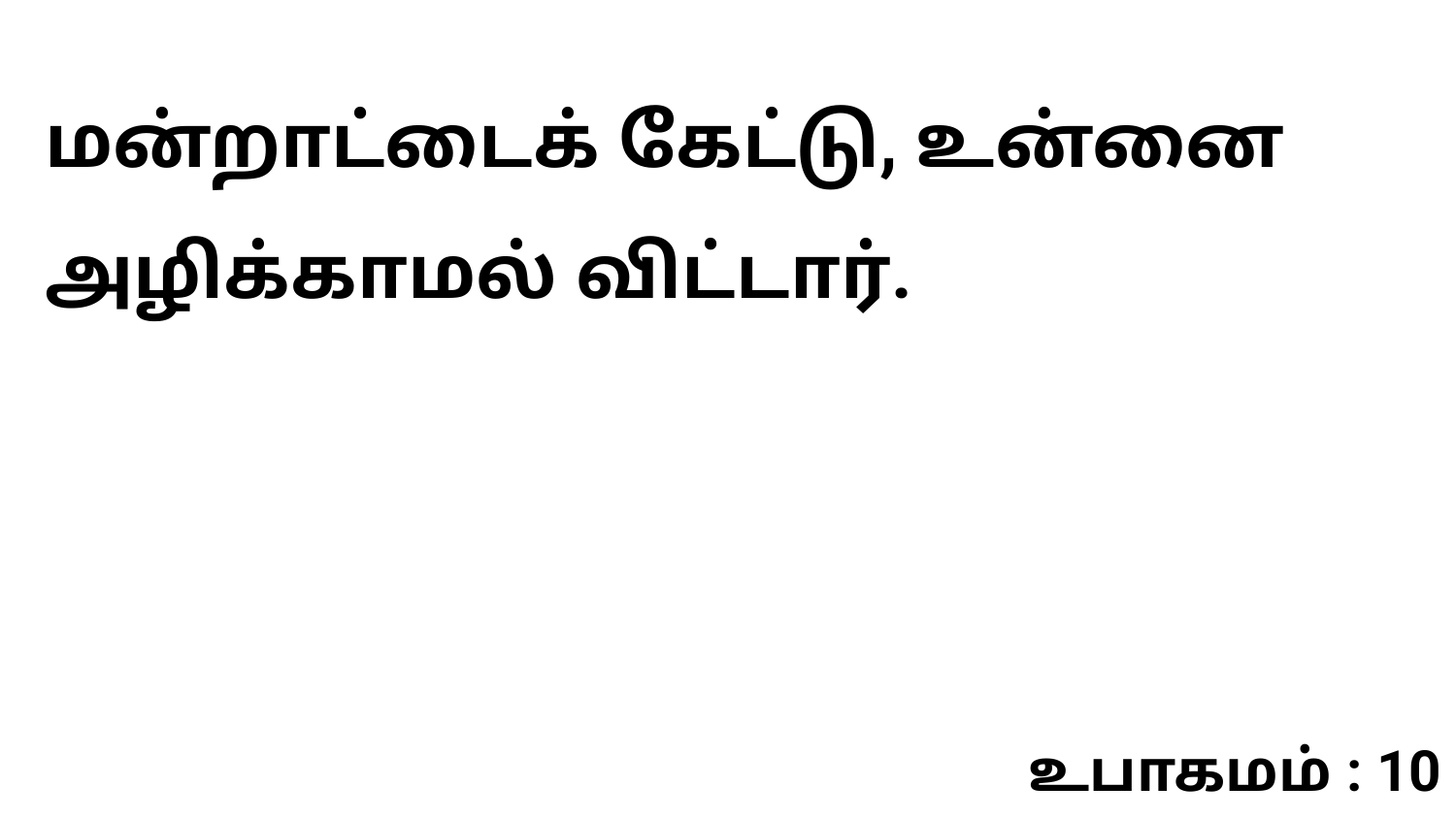

மன்றாட்டைக் கேட்டு, உன்னை அழிக்காமல் விட்டார்.
உபாகமம் : 10